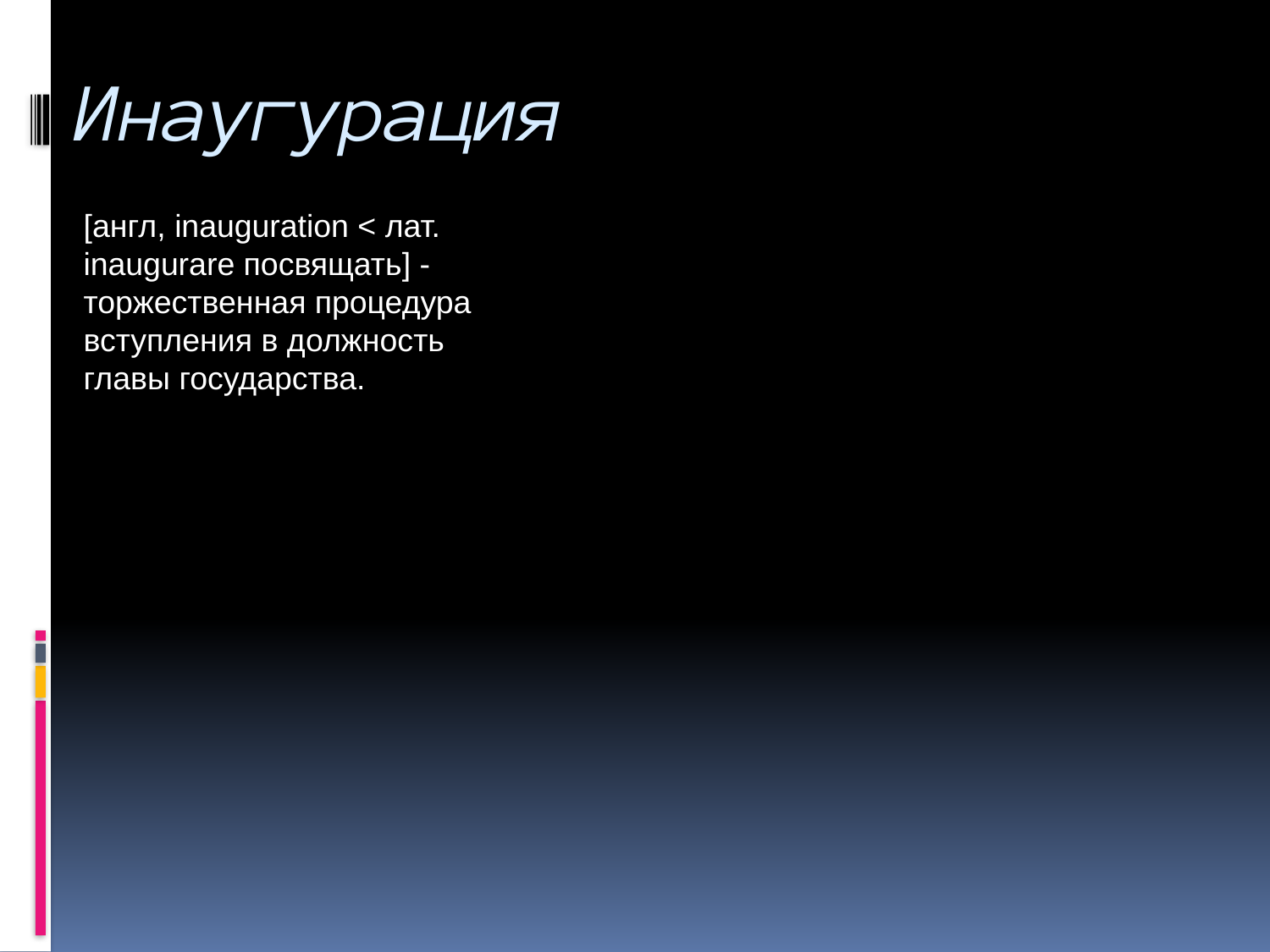

# Инаугурация

[англ, inauguration < лат. inaugurare посвящать] - торжественная процедура вступления в должность главы государства.